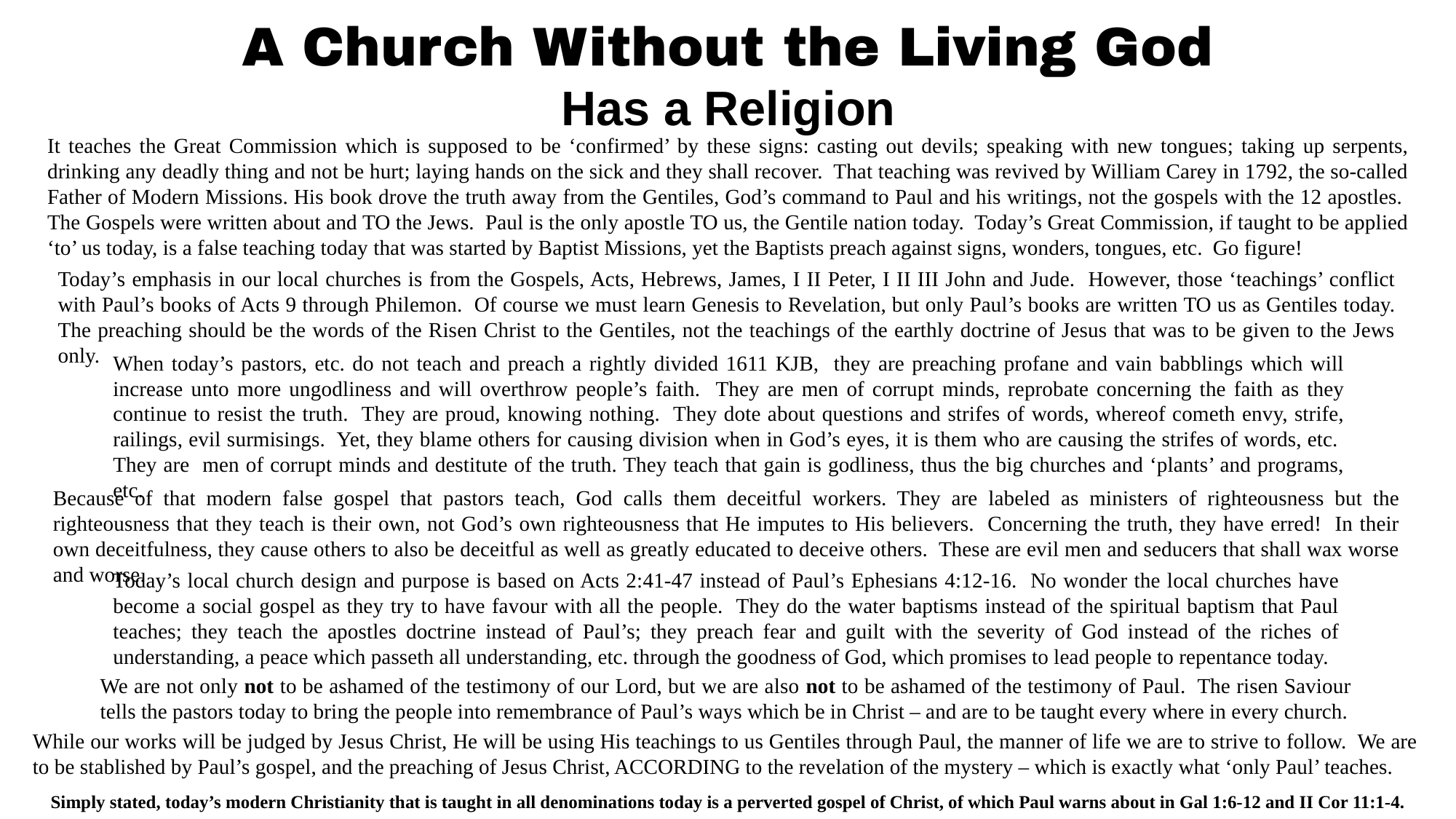

A Church Without the Living God
Has a Religion
It teaches the Great Commission which is supposed to be ‘confirmed’ by these signs: casting out devils; speaking with new tongues; taking up serpents, drinking any deadly thing and not be hurt; laying hands on the sick and they shall recover.  That teaching was revived by William Carey in 1792, the so-called Father of Modern Missions. His book drove the truth away from the Gentiles, God’s command to Paul and his writings, not the gospels with the 12 apostles.  The Gospels were written about and TO the Jews.  Paul is the only apostle TO us, the Gentile nation today.  Today’s Great Commission, if taught to be applied ‘to’ us today, is a false teaching today that was started by Baptist Missions, yet the Baptists preach against signs, wonders, tongues, etc.  Go figure!
Today’s emphasis in our local churches is from the Gospels, Acts, Hebrews, James, I II Peter, I II III John and Jude.  However, those ‘teachings’ conflict with Paul’s books of Acts 9 through Philemon.  Of course we must learn Genesis to Revelation, but only Paul’s books are written TO us as Gentiles today. The preaching should be the words of the Risen Christ to the Gentiles, not the teachings of the earthly doctrine of Jesus that was to be given to the Jews only.
When today’s pastors, etc. do not teach and preach a rightly divided 1611 KJB,  they are preaching profane and vain babblings which will increase unto more ungodliness and will overthrow people’s faith.  They are men of corrupt minds, reprobate concerning the faith as they continue to resist the truth.  They are proud, knowing nothing.  They dote about questions and strifes of words, whereof cometh envy, strife, railings, evil surmisings.  Yet, they blame others for causing division when in God’s eyes, it is them who are causing the strifes of words, etc.  They are  men of corrupt minds and destitute of the truth. They teach that gain is godliness, thus the big churches and ‘plants’ and programs, etc.
Because of that modern false gospel that pastors teach, God calls them deceitful workers. They are labeled as ministers of righteousness but the righteousness that they teach is their own, not God’s own righteousness that He imputes to His believers.  Concerning the truth, they have erred!  In their own deceitfulness, they cause others to also be deceitful as well as greatly educated to deceive others.  These are evil men and seducers that shall wax worse and worse.
Today’s local church design and purpose is based on Acts 2:41-47 instead of Paul’s Ephesians 4:12-16.  No wonder the local churches have become a social gospel as they try to have favour with all the people.  They do the water baptisms instead of the spiritual baptism that Paul teaches; they teach the apostles doctrine instead of Paul’s; they preach fear and guilt with the severity of God instead of the riches of understanding, a peace which passeth all understanding, etc. through the goodness of God, which promises to lead people to repentance today.
We are not only not to be ashamed of the testimony of our Lord, but we are also not to be ashamed of the testimony of Paul.  The risen Saviour tells the pastors today to bring the people into remembrance of Paul’s ways which be in Christ – and are to be taught every where in every church.
While our works will be judged by Jesus Christ, He will be using His teachings to us Gentiles through Paul, the manner of life we are to strive to follow.  We are to be stablished by Paul’s gospel, and the preaching of Jesus Christ, ACCORDING to the revelation of the mystery – which is exactly what ‘only Paul’ teaches.
Simply stated, today’s modern Christianity that is taught in all denominations today is a perverted gospel of Christ, of which Paul warns about in Gal 1:6-12 and II Cor 11:1-4.